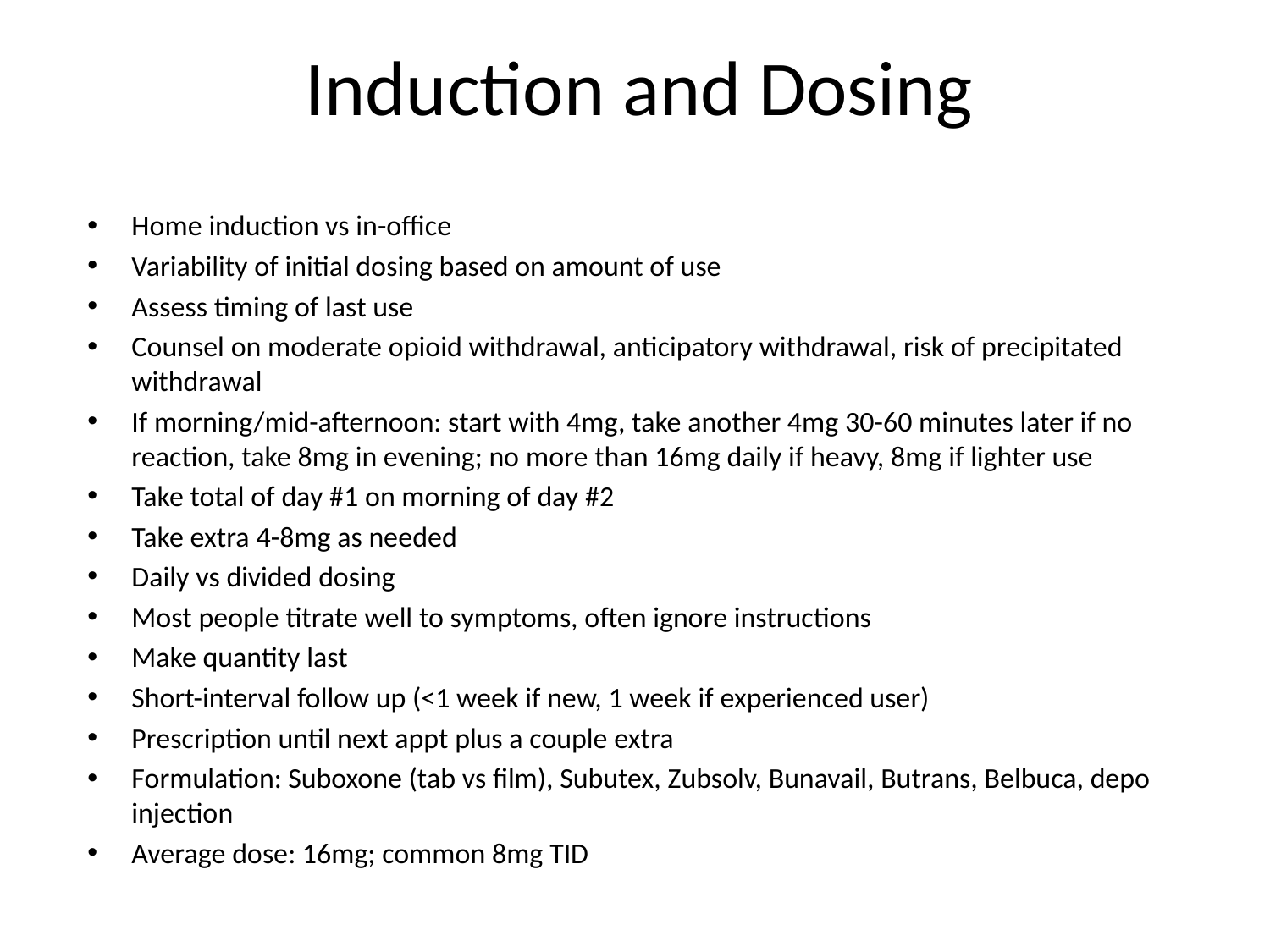

# Induction and Dosing
Home induction vs in-office
Variability of initial dosing based on amount of use
Assess timing of last use
Counsel on moderate opioid withdrawal, anticipatory withdrawal, risk of precipitated withdrawal
If morning/mid-afternoon: start with 4mg, take another 4mg 30-60 minutes later if no reaction, take 8mg in evening; no more than 16mg daily if heavy, 8mg if lighter use
Take total of day #1 on morning of day #2
Take extra 4-8mg as needed
Daily vs divided dosing
Most people titrate well to symptoms, often ignore instructions
Make quantity last
Short-interval follow up (<1 week if new, 1 week if experienced user)
Prescription until next appt plus a couple extra
Formulation: Suboxone (tab vs film), Subutex, Zubsolv, Bunavail, Butrans, Belbuca, depo injection
Average dose: 16mg; common 8mg TID